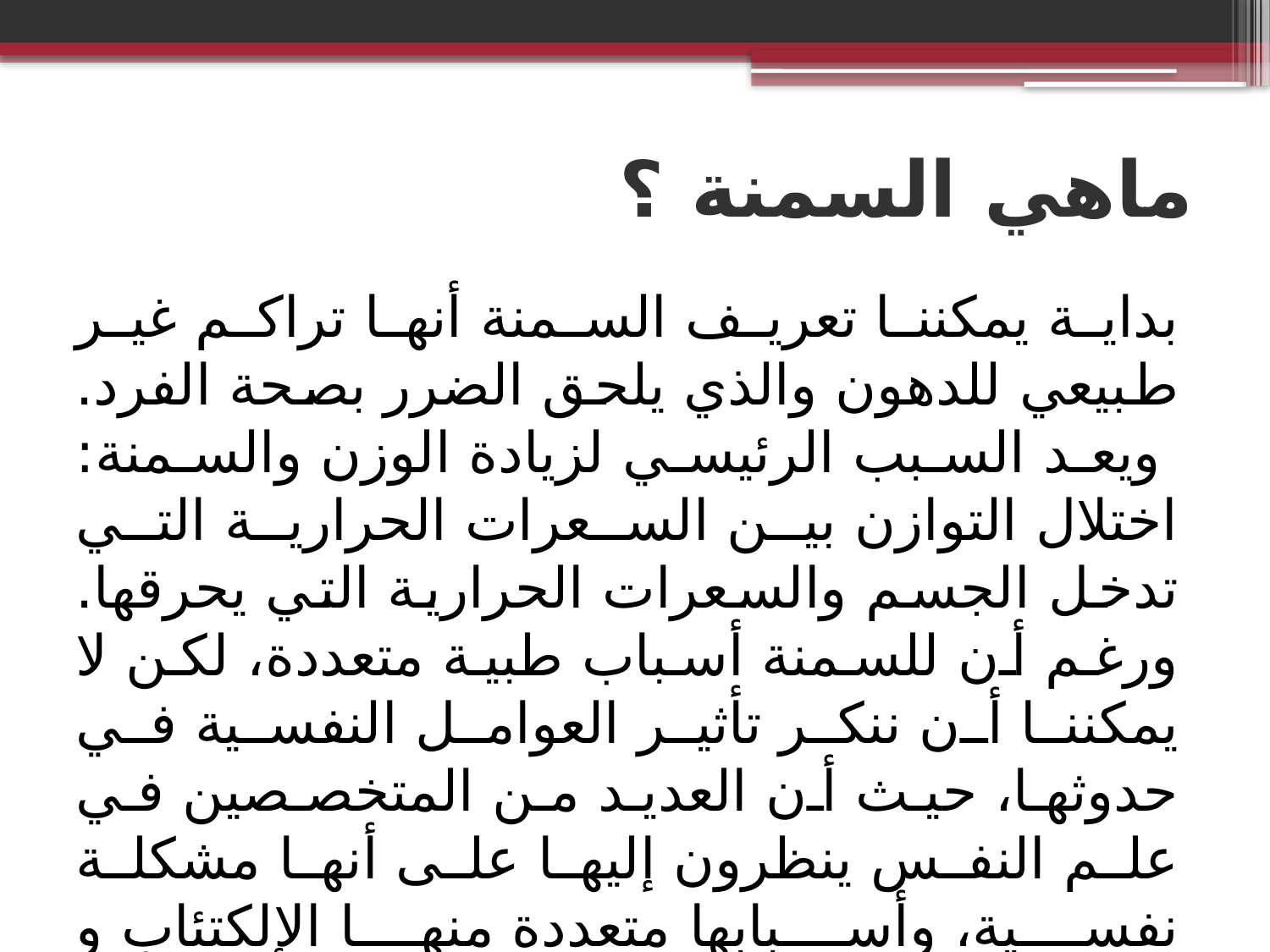

# ماهي السمنة ؟
بداية يمكننا تعريف السمنة أنها تراكم غير طبيعي للدهون والذي يلحق الضرر بصحة الفرد.  ويعد السبب الرئيسي لزيادة الوزن والسمنة: اختلال التوازن بين السعرات الحرارية التي تدخل الجسم والسعرات الحرارية التي يحرقها. ورغم أن للسمنة أسباب طبية متعددة، لكن لا يمكننا أن ننكر تأثير العوامل النفسية في حدوثها، حيث أن العديد من المتخصصين في علم النفس ينظرون إليها على أنها مشكلة نفسية، وأسبابها متعددة منها الإلكتئاب و اضطرابات الأكل.